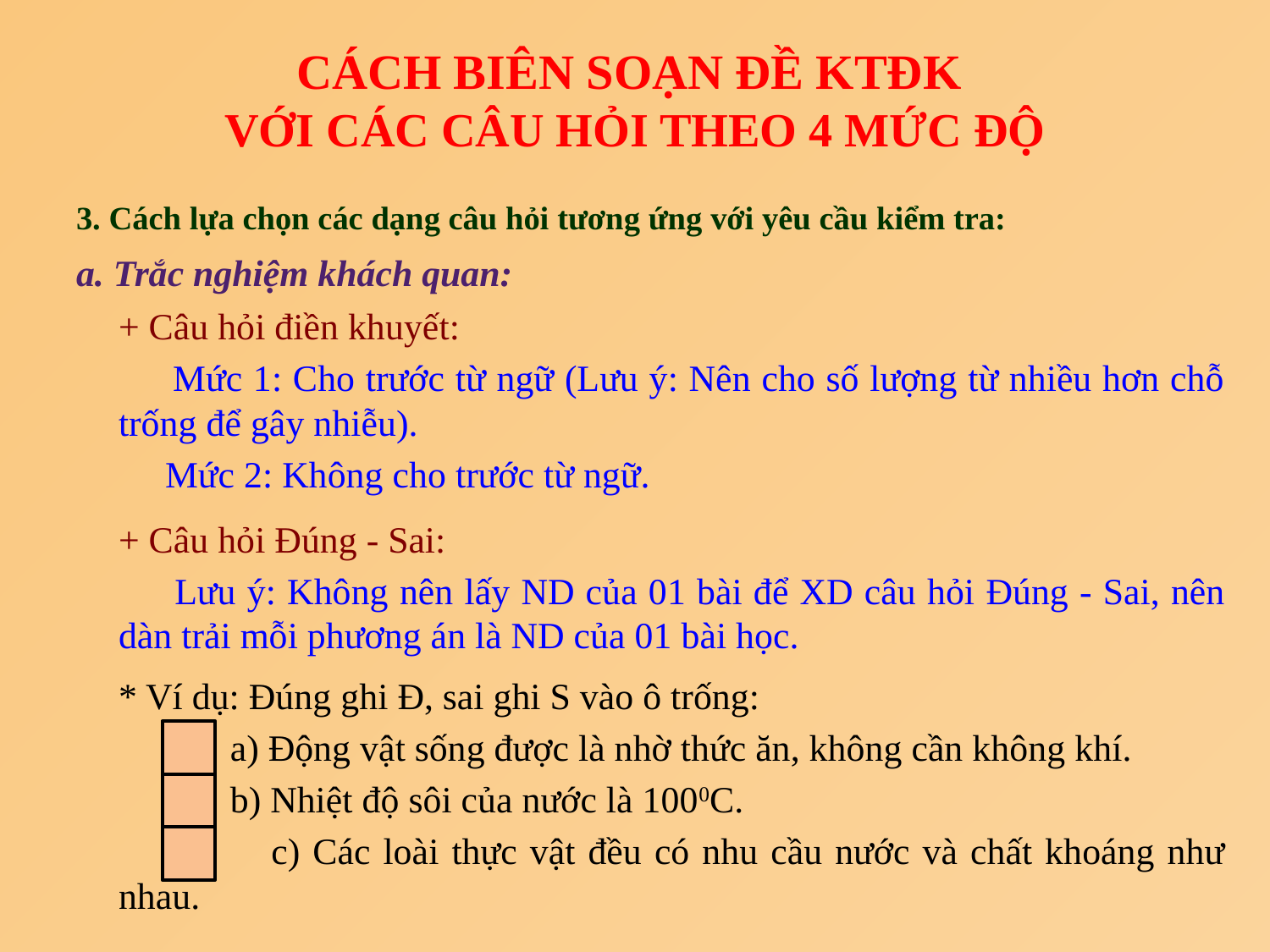

# CÁCH BIÊN SOẠN ĐỀ KTĐK VỚI CÁC CÂU HỎI THEO 4 MỨC ĐỘ
3. Cách lựa chọn các dạng câu hỏi tương ứng với yêu cầu kiểm tra:
a. Trắc nghiệm khách quan:
+ Câu hỏi điền khuyết:
     Mức 1: Cho trước từ ngữ (Lưu ý: Nên cho số lượng từ nhiều hơn chỗ trống để gây nhiễu).
     Mức 2: Không cho trước từ ngữ.

+ Câu hỏi Đúng - Sai:
     Lưu ý: Không nên lấy ND của 01 bài để XD câu hỏi Đúng - Sai, nên dàn trải mỗi phương án là ND của 01 bài học.
* Ví dụ: Đúng ghi Đ, sai ghi S vào ô trống:
            a) Động vật sống được là nhờ thức ăn, không cần không khí.
            b) Nhiệt độ sôi của nước là 1000C.
            c) Các loài thực vật đều có nhu cầu nước và chất khoáng như nhau.